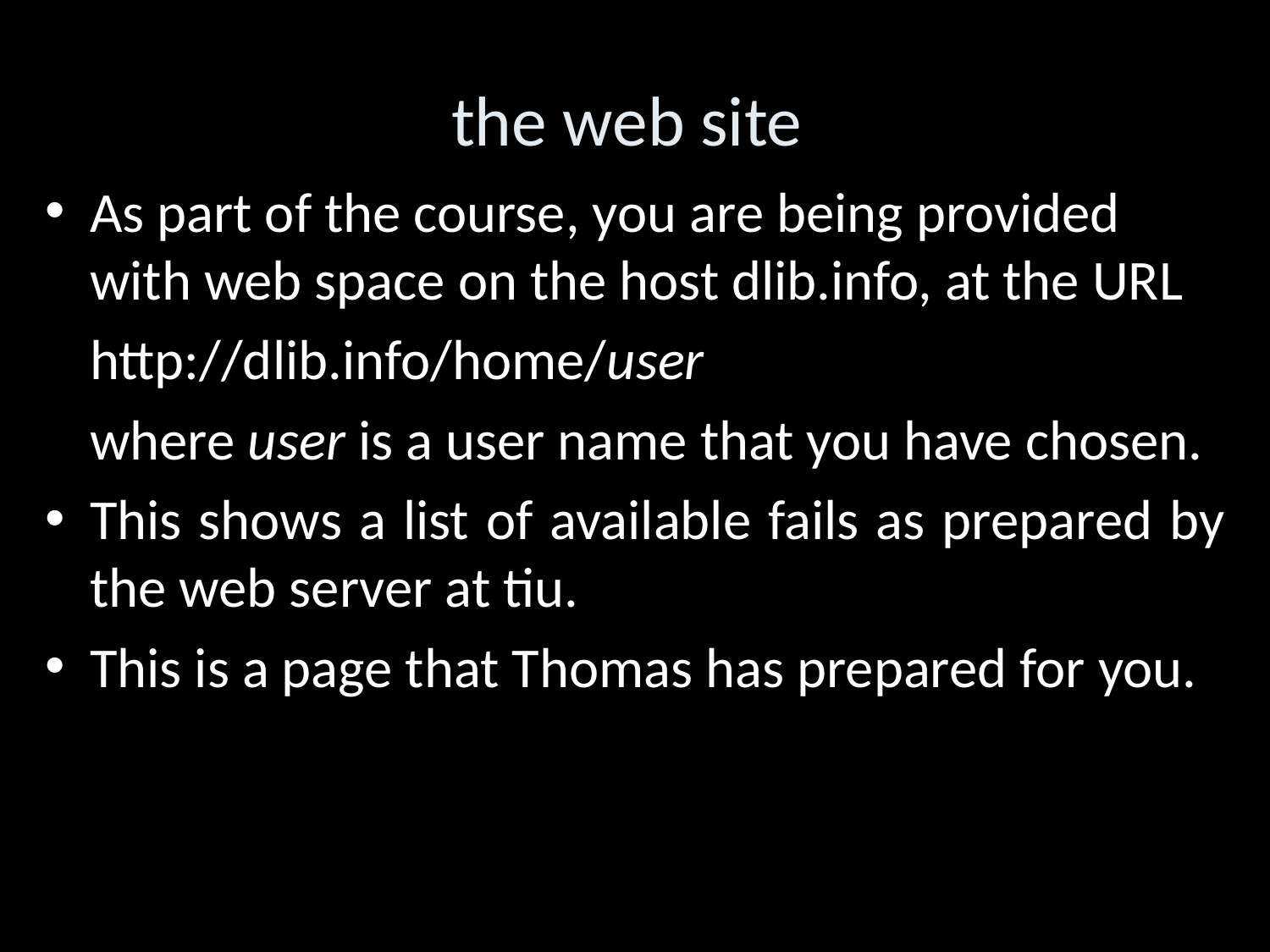

the web site
As part of the course, you are being provided with web space on the host dlib.info, at the URL
	http://dlib.info/home/user
	where user is a user name that you have chosen.
This shows a list of available fails as prepared by the web server at tiu.
This is a page that Thomas has prepared for you.